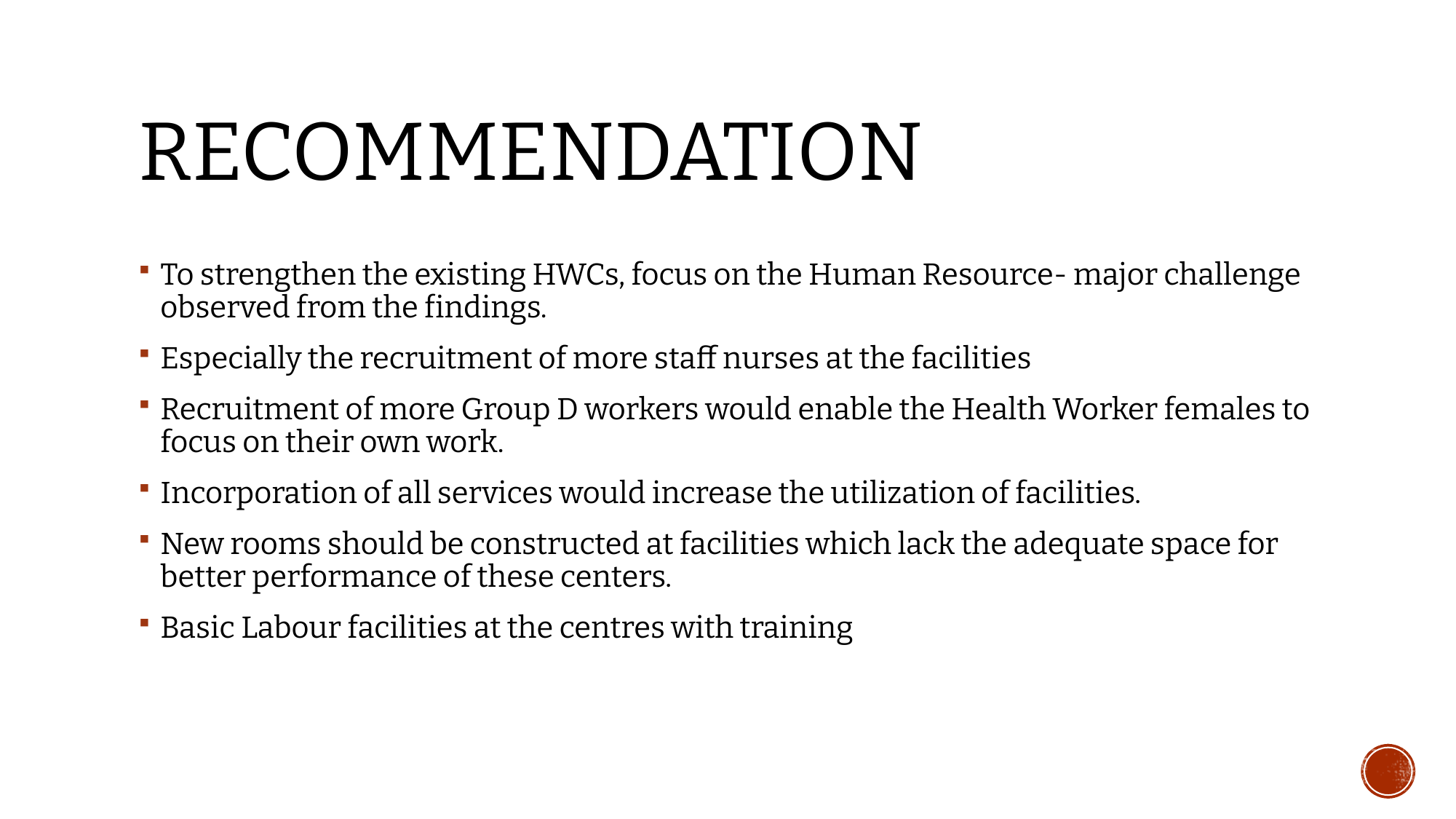

# Recommendation
To strengthen the existing HWCs, focus on the Human Resource- major challenge observed from the findings.
Especially the recruitment of more staff nurses at the facilities
Recruitment of more Group D workers would enable the Health Worker females to focus on their own work.
Incorporation of all services would increase the utilization of facilities.
New rooms should be constructed at facilities which lack the adequate space for better performance of these centers.
Basic Labour facilities at the centres with training